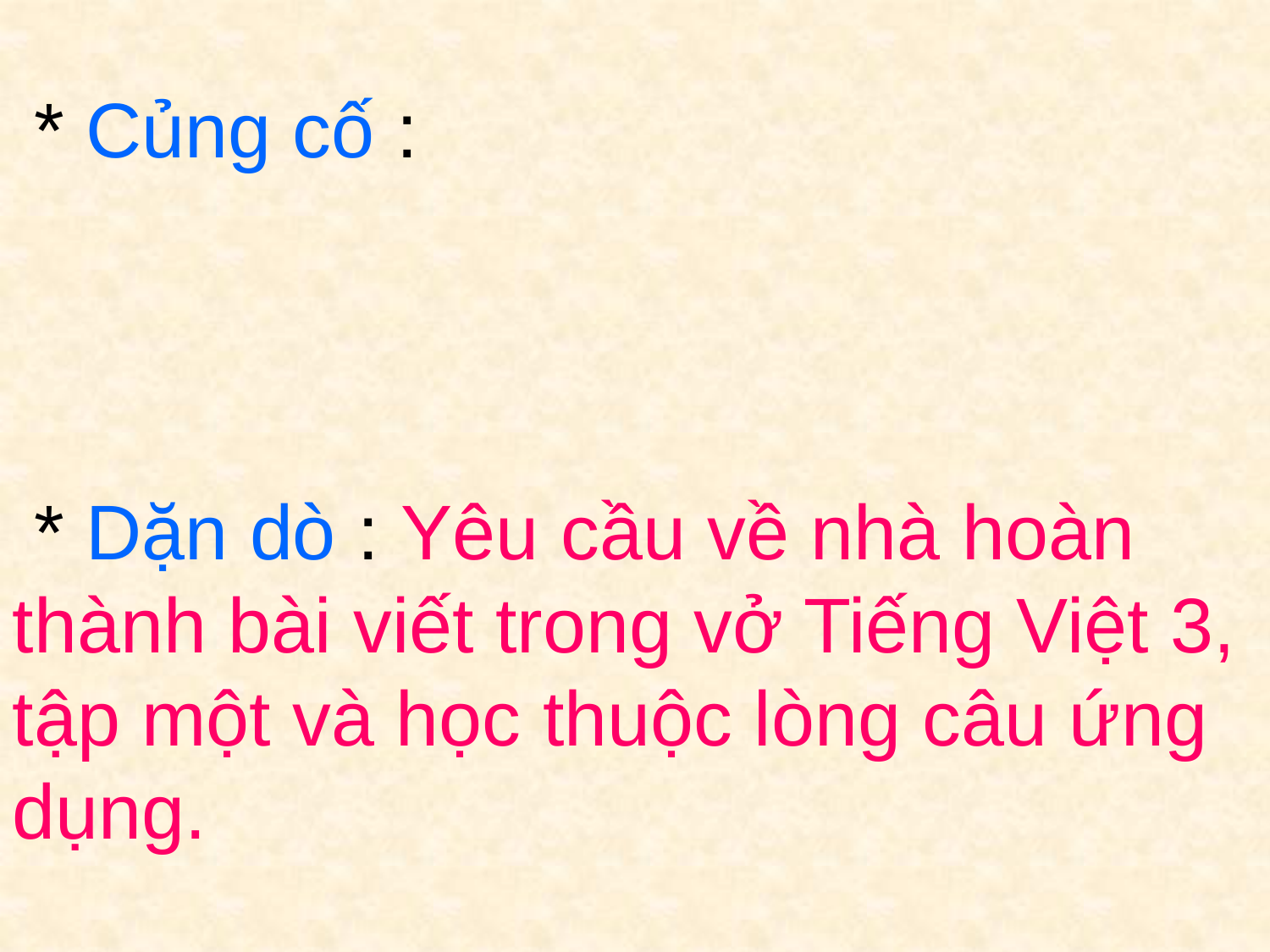

* Củng cố :
 * Dặn dò : Yêu cầu về nhà hoàn thành bài viết trong vở Tiếng Việt 3, tập một và học thuộc lòng câu ứng dụng.